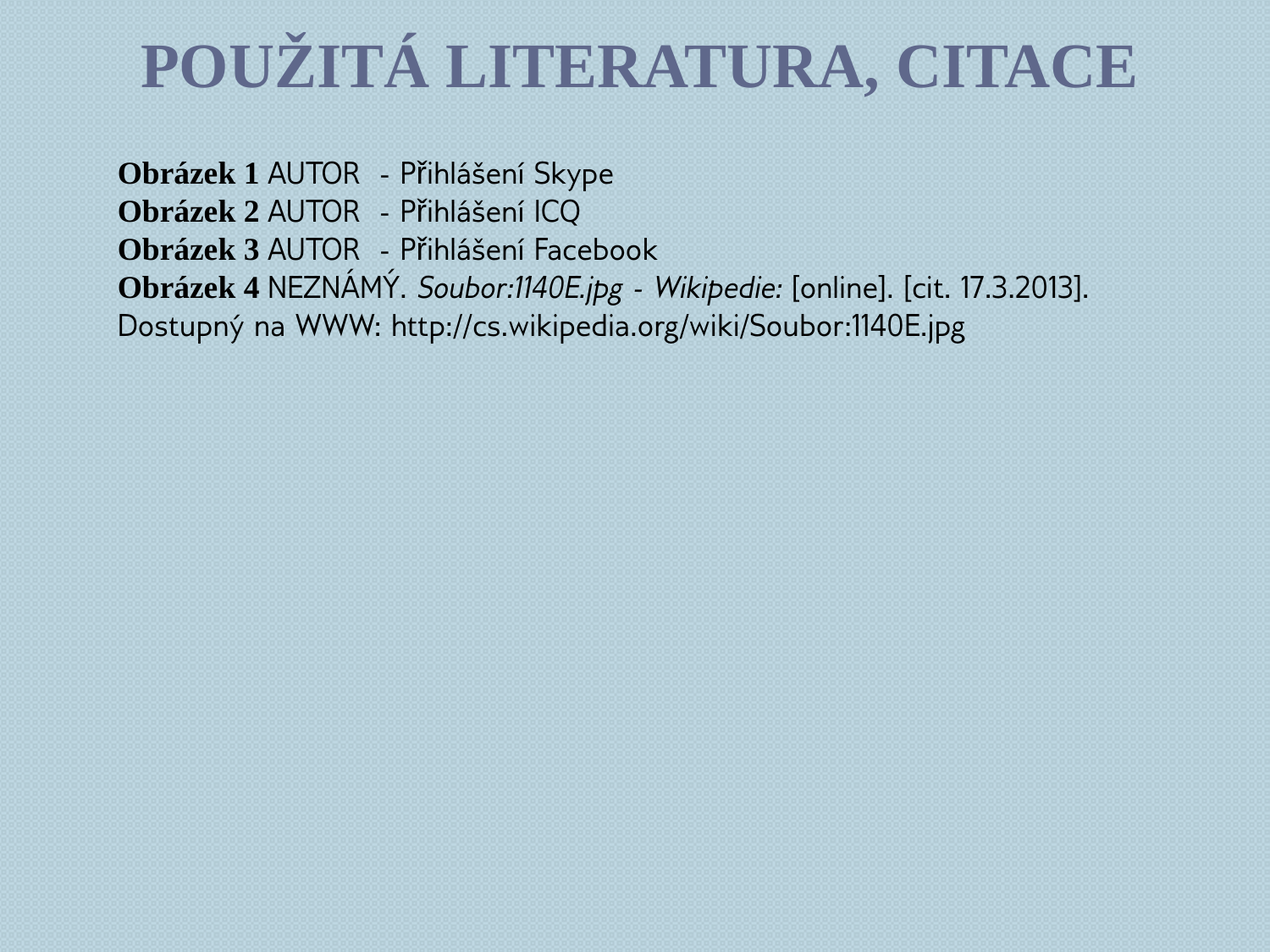

# Použitá literatura, citace

Obrázek 1 Autor  - Přihlášení Skype
Obrázek 2 Autor  - Přihlášení ICQ
Obrázek 3 Autor  - Přihlášení Facebook
Obrázek 4 NEZNÁMÝ. Soubor:1140E.jpg - Wikipedie: [online]. [cit. 17.3.2013]. Dostupný na WWW: http://cs.wikipedia.org/wiki/Soubor:1140E.jpg